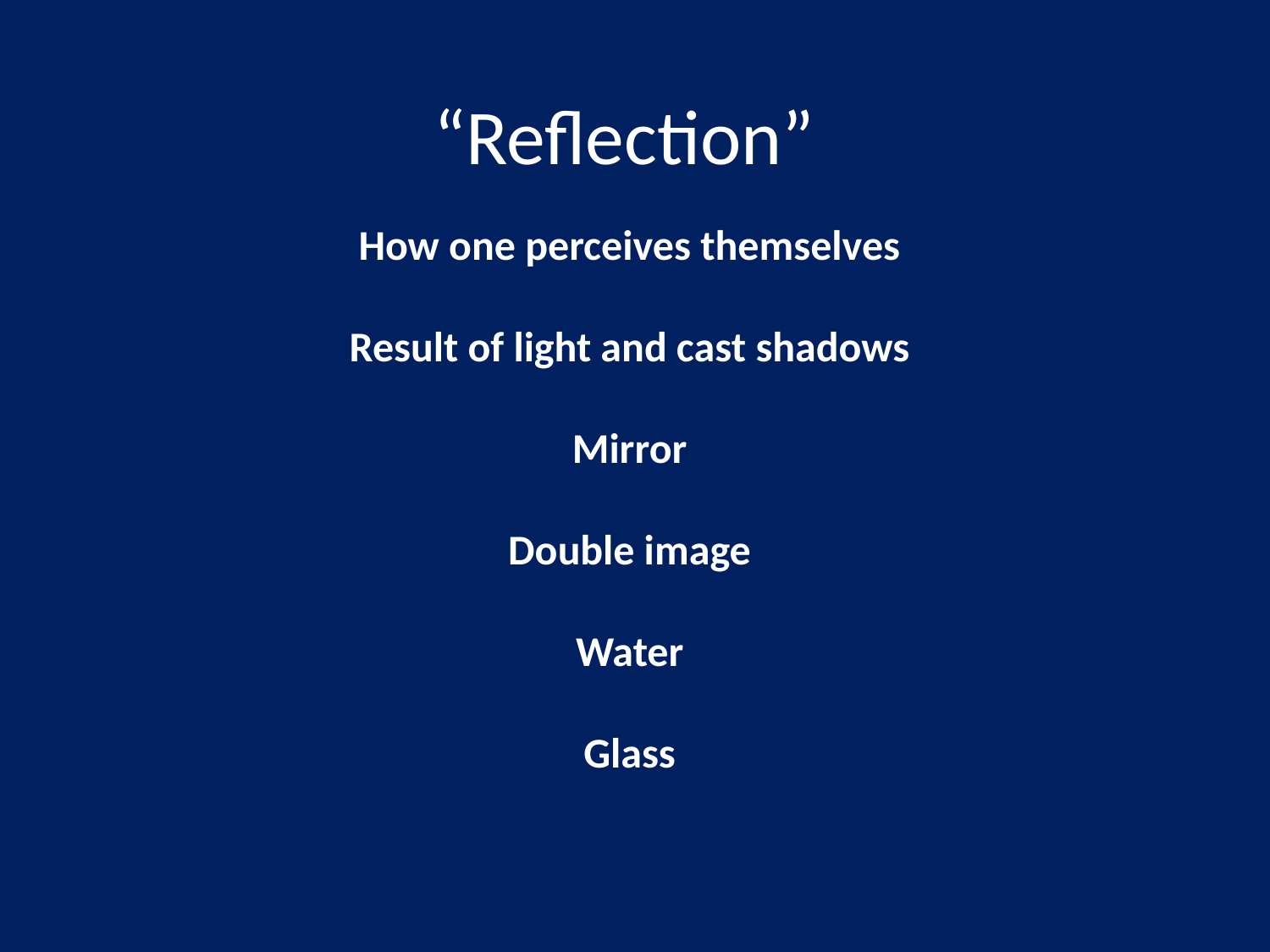

# “Reflection”
How one perceives themselves

Result of light and cast shadows

Mirror

Double image

Water

Glass